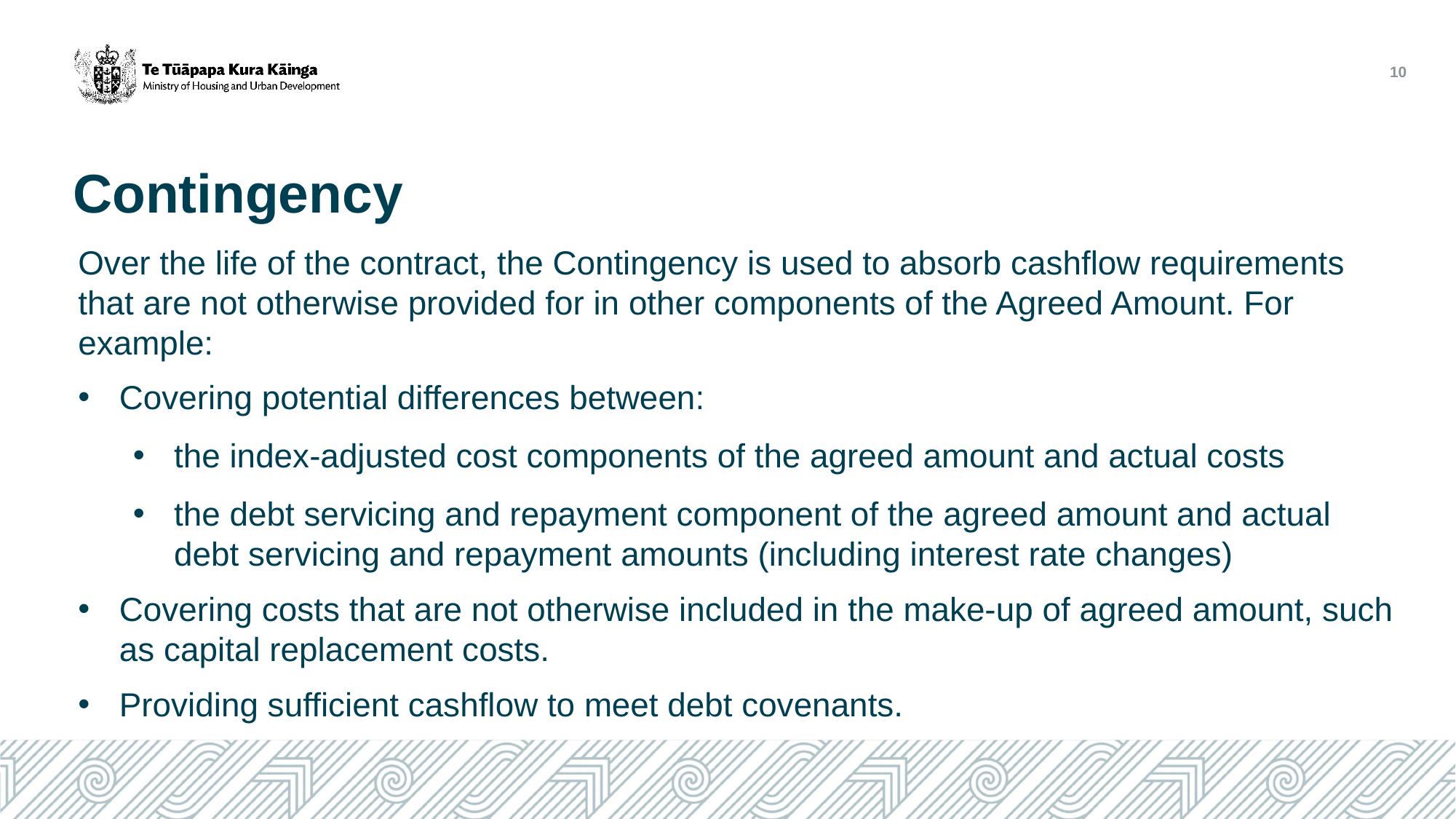

10
# Contingency
Over the life of the contract, the Contingency is used to absorb cashflow requirements that are not otherwise provided for in other components of the Agreed Amount. For example:
Covering potential differences between:
the index-adjusted cost components of the agreed amount and actual costs
the debt servicing and repayment component of the agreed amount and actual debt servicing and repayment amounts (including interest rate changes)
Covering costs that are not otherwise included in the make-up of agreed amount, such as capital replacement costs.
Providing sufficient cashflow to meet debt covenants.